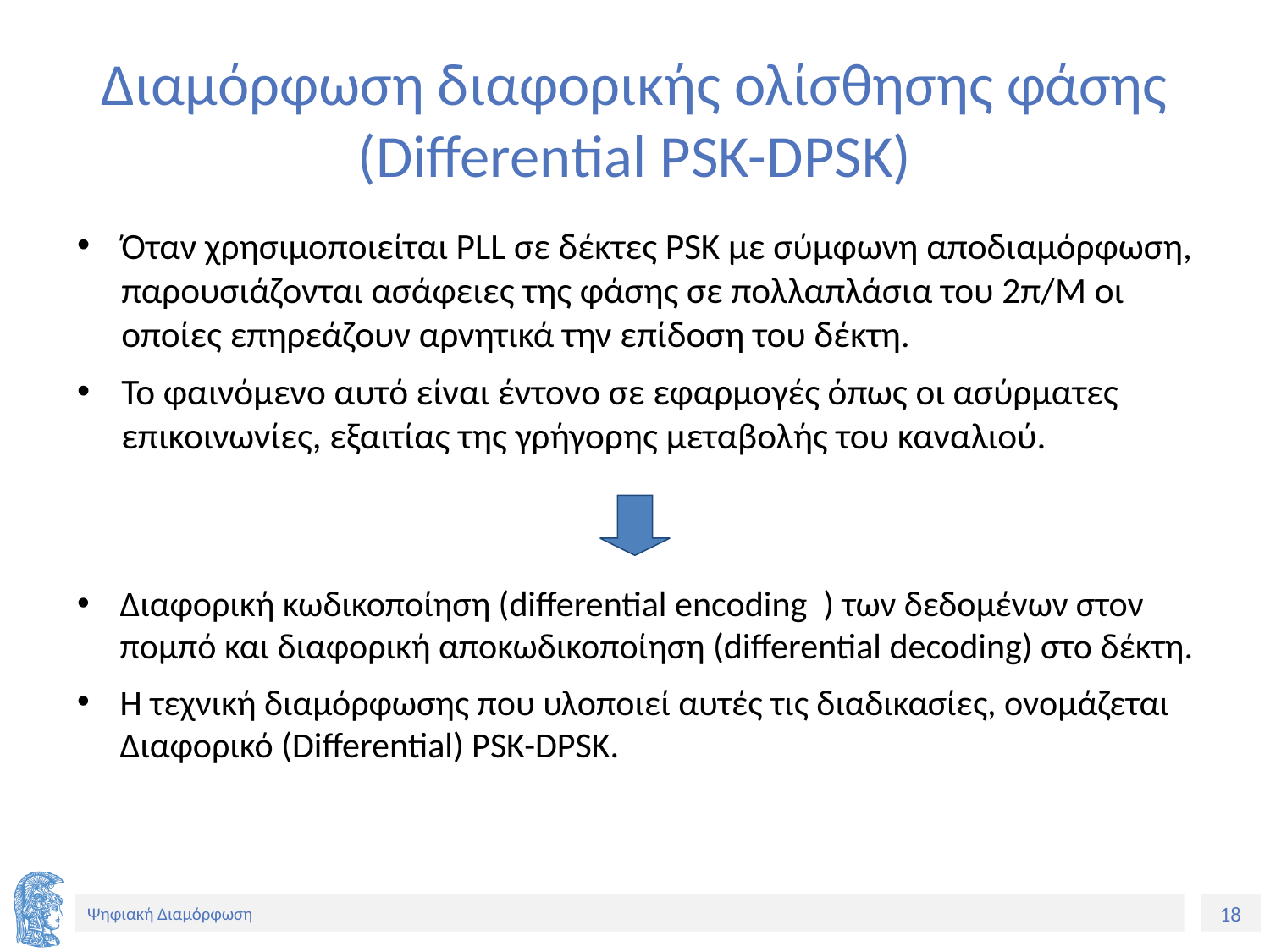

# Διαμόρφωση διαφορικής ολίσθησης φάσης (Differential PSK-DPSK)
Όταν χρησιμοποιείται PLL σε δέκτες PSK με σύμφωνη αποδιαμόρφωση, παρουσιάζονται ασάφειες της φάσης σε πολλαπλάσια του 2π/Μ οι οποίες επηρεάζουν αρνητικά την επίδοση του δέκτη.
To φαινόμενο αυτό είναι έντονο σε εφαρμογές όπως οι ασύρματες επικοινωνίες, εξαιτίας της γρήγορης μεταβολής του καναλιού.

Διαφορική κωδικοποίηση (differential encoding  ) των δεδομένων στον πομπό και διαφορική αποκωδικοποίηση (differential decoding) στο δέκτη.
Η τεχνική διαμόρφωσης που υλοποιεί αυτές τις διαδικασίες, ονομάζεται Διαφορικό (Differential) PSK-DPSK.